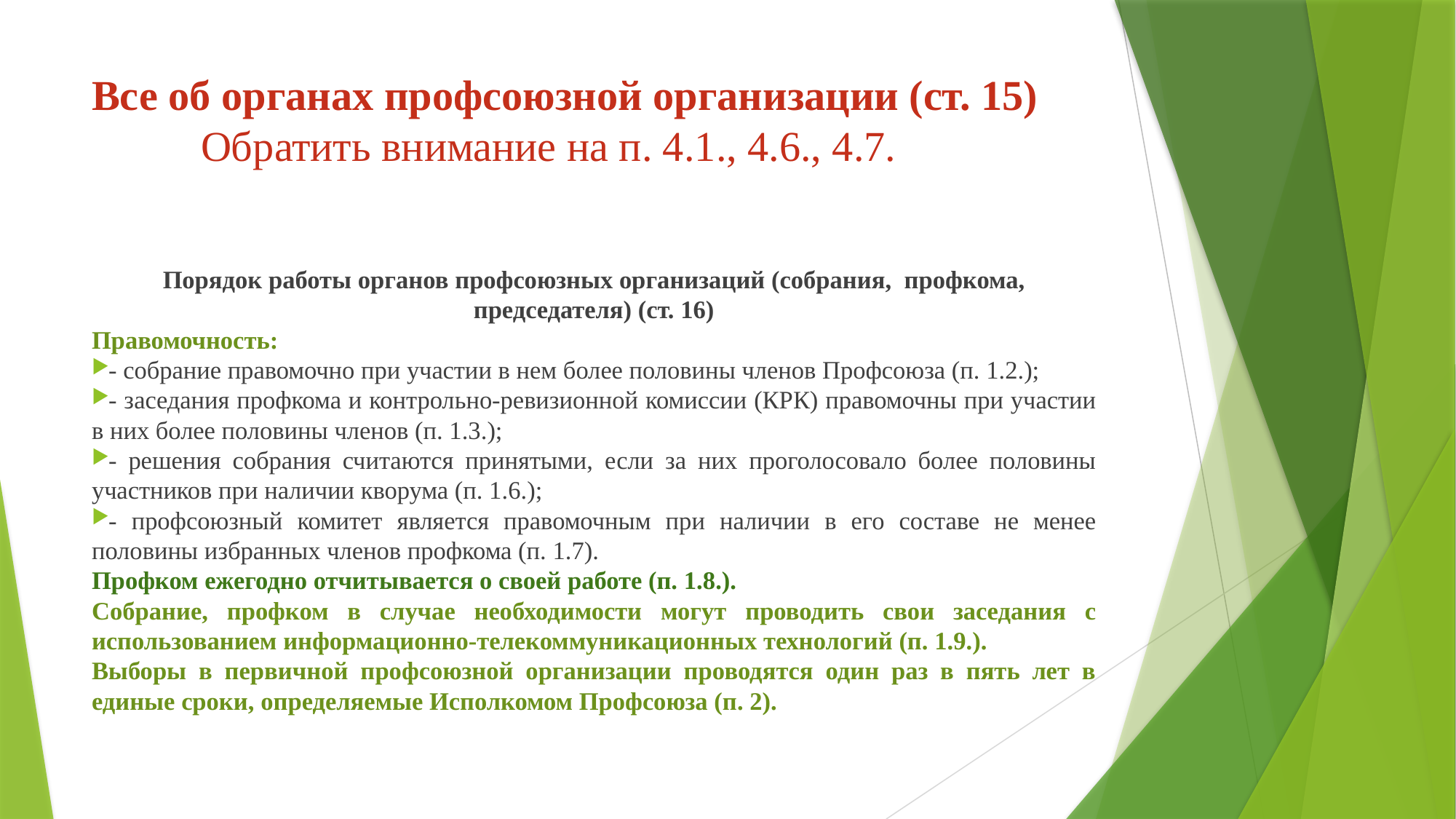

# Все об органах профсоюзной организации (ст. 15) Обратить внимание на п. 4.1., 4.6., 4.7.
Порядок работы органов профсоюзных организаций (собрания,  профкома, председателя) (ст. 16)
Правомочность:
- собрание правомочно при участии в нем более половины членов Профсоюза (п. 1.2.);
- заседания профкома и контрольно-ревизионной комиссии (КРК) правомочны при участии в них более половины членов (п. 1.3.);
- решения собрания считаются принятыми, если за них проголосовало более половины участников при наличии кворума (п. 1.6.);
- профсоюзный комитет является правомочным при наличии в его составе не менее половины избранных членов профкома (п. 1.7).
Профком ежегодно отчитывается о своей работе (п. 1.8.).
Собрание, профком в случае необходимости могут проводить свои заседания с использованием информационно-телекоммуникационных технологий (п. 1.9.).
Выборы в первичной профсоюзной организации проводятся один раз в пять лет в единые сроки, определяемые Исполкомом Профсоюза (п. 2).